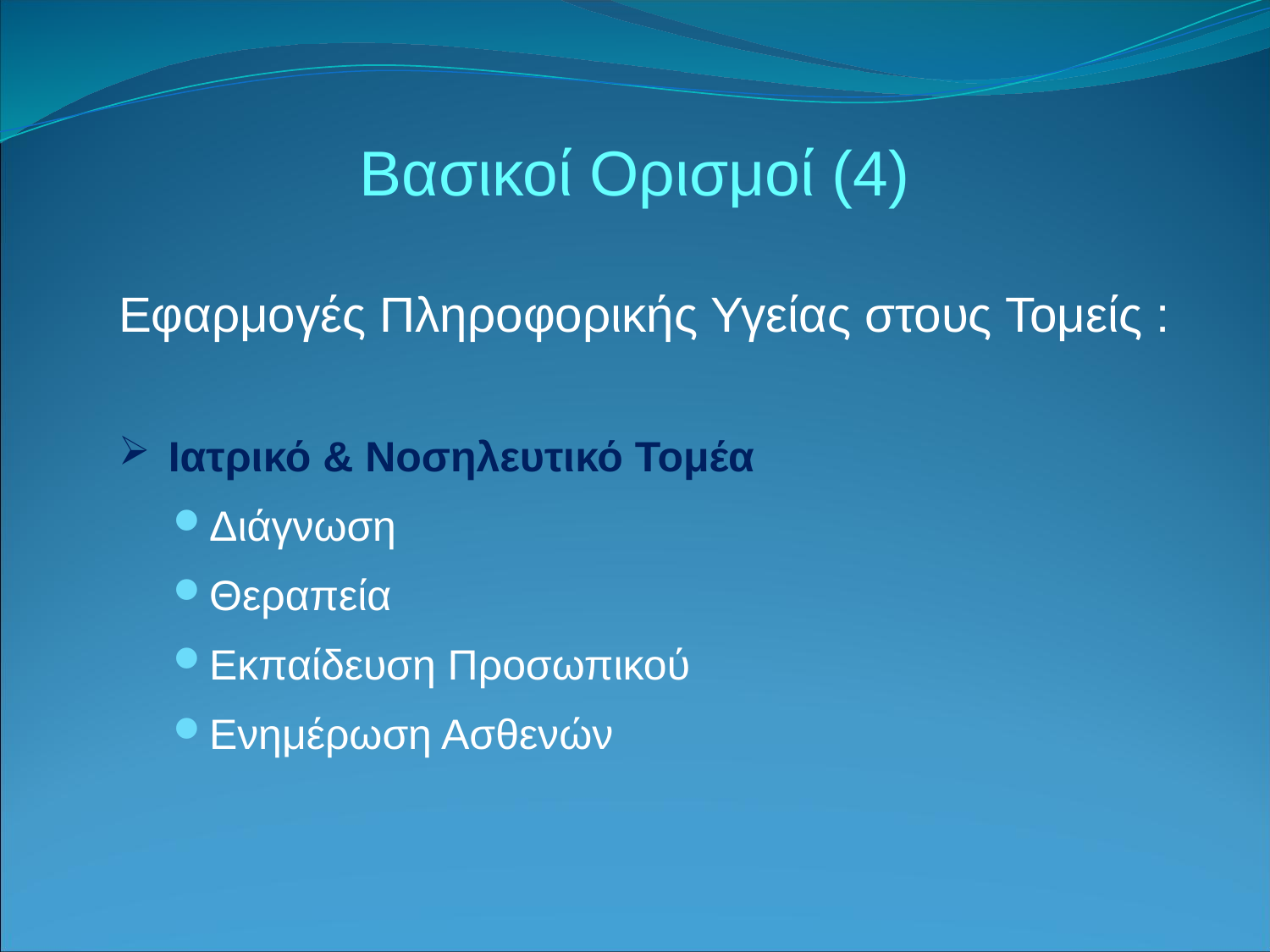

Βασικοί Ορισμοί (4)
Εφαρμογές Πληροφορικής Υγείας στους Τομείς :

 Ιατρικό & Νοσηλευτικό Τομέα
Διάγνωση
Θεραπεία
Εκπαίδευση Προσωπικού
Ενημέρωση Ασθενών